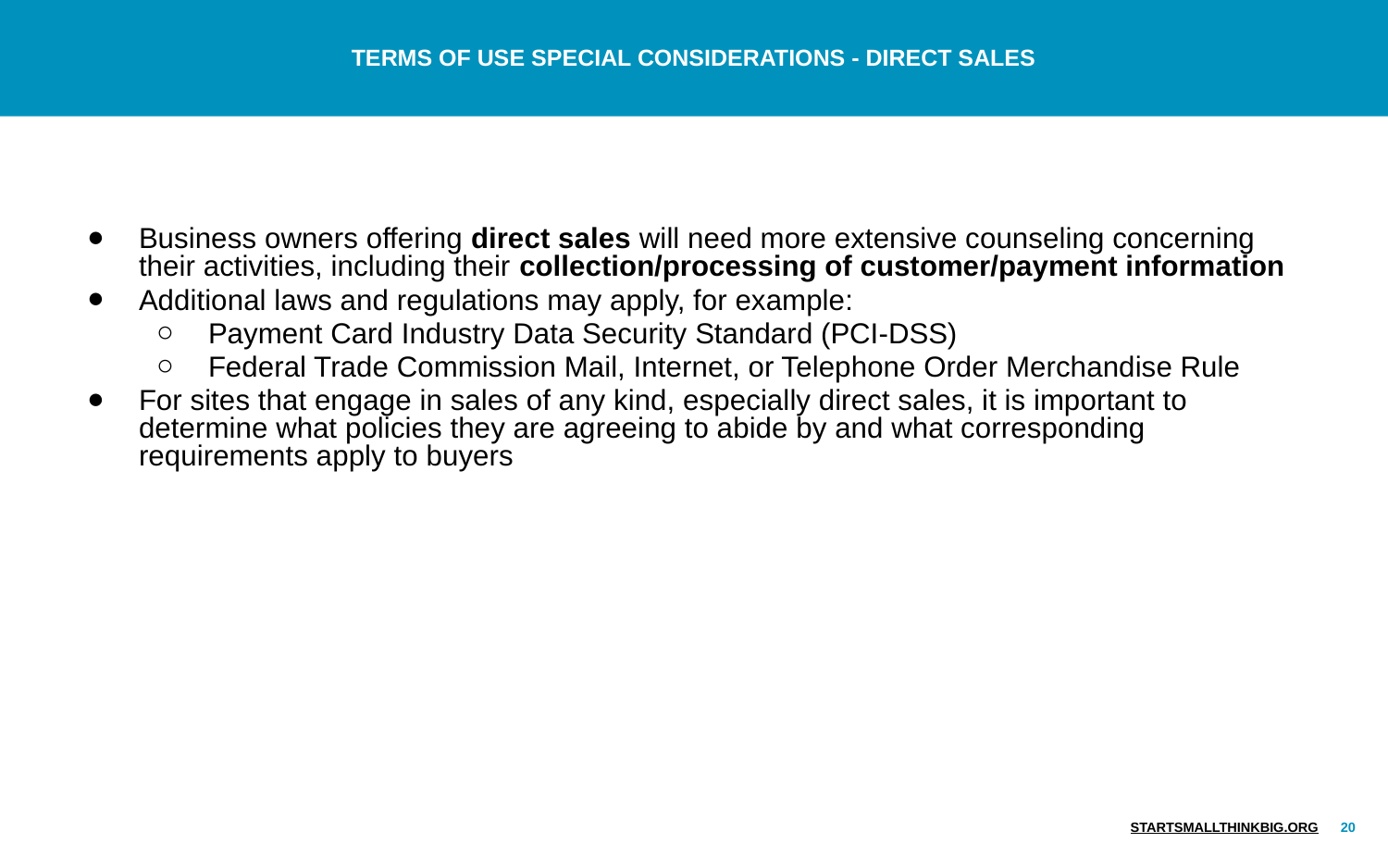

TERMS OF USE SPECIAL CONSIDERATIONS - DIRECT SALES
# Business owners offering direct sales will need more extensive counseling concerning their activities, including their collection/processing of customer/payment information
Additional laws and regulations may apply, for example:
Payment Card Industry Data Security Standard (PCI-DSS)
Federal Trade Commission Mail, Internet, or Telephone Order Merchandise Rule
For sites that engage in sales of any kind, especially direct sales, it is important to determine what policies they are agreeing to abide by and what corresponding requirements apply to buyers

20